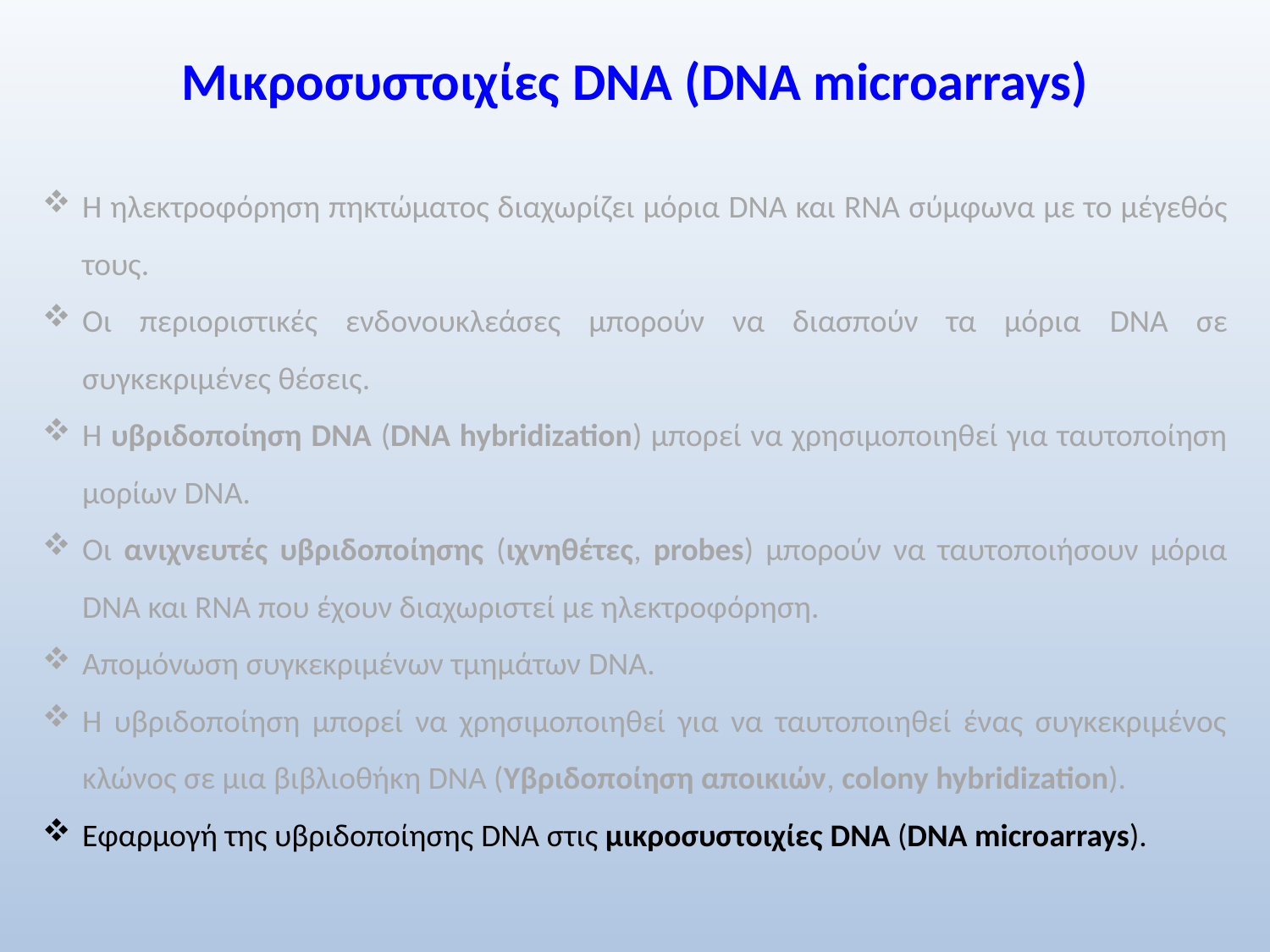

# Μικροσυστοιχίες DNA (DNA microarrays)
Η ηλεκτροφόρηση πηκτώματος διαχωρίζει μόρια DNA και RNA σύμφωνα με το μέγεθός τους.
Οι περιοριστικές ενδονουκλεάσες μπορούν να διασπούν τα μόρια DNA σε συγκεκριμένες θέσεις.
Η υβριδοποίηση DNA (DNA hybridization) μπορεί να χρησιμοποιηθεί για ταυτοποίηση μορίων DNA.
Οι ανιχνευτές υβριδοποίησης (ιχνηθέτες, probes) μπορούν να ταυτοποιήσουν μόρια DNA και RNA που έχουν διαχωριστεί με ηλεκτροφόρηση.
Απομόνωση συγκεκριμένων τμημάτων DNA.
Η υβριδοποίηση μπορεί να χρησιμοποιηθεί για να ταυτοποιηθεί ένας συγκεκριμένος κλώνος σε μια βιβλιοθήκη DNA (Υβριδοποίηση αποικιών, colony hybridization).
Εφαρμογή της υβριδοποίησης DNA στις μικροσυστοιχίες DNA (DNA microarrays).